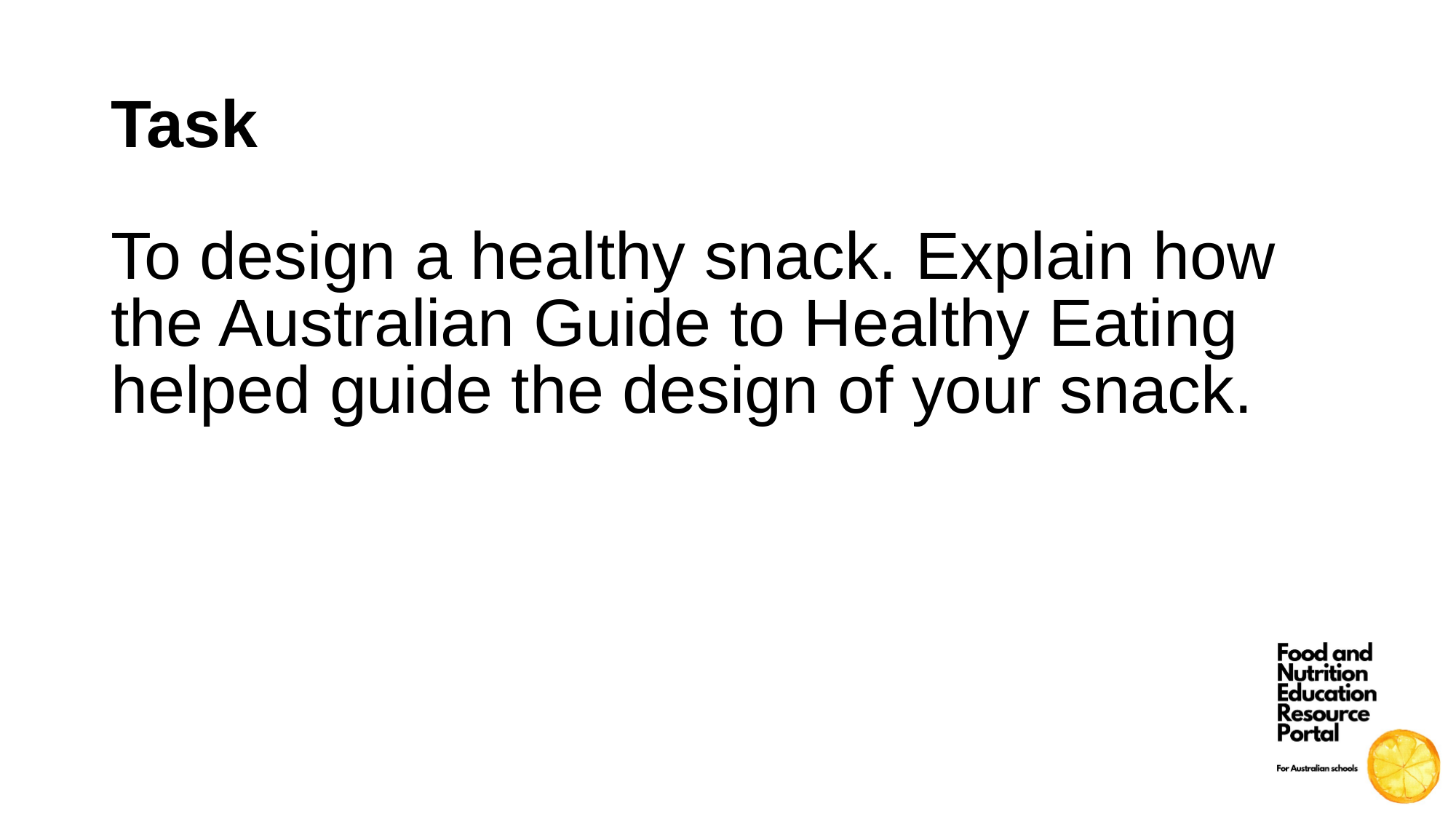

Task

To design a healthy snack. Explain how the Australian Guide to Healthy Eating helped guide the design of your snack.